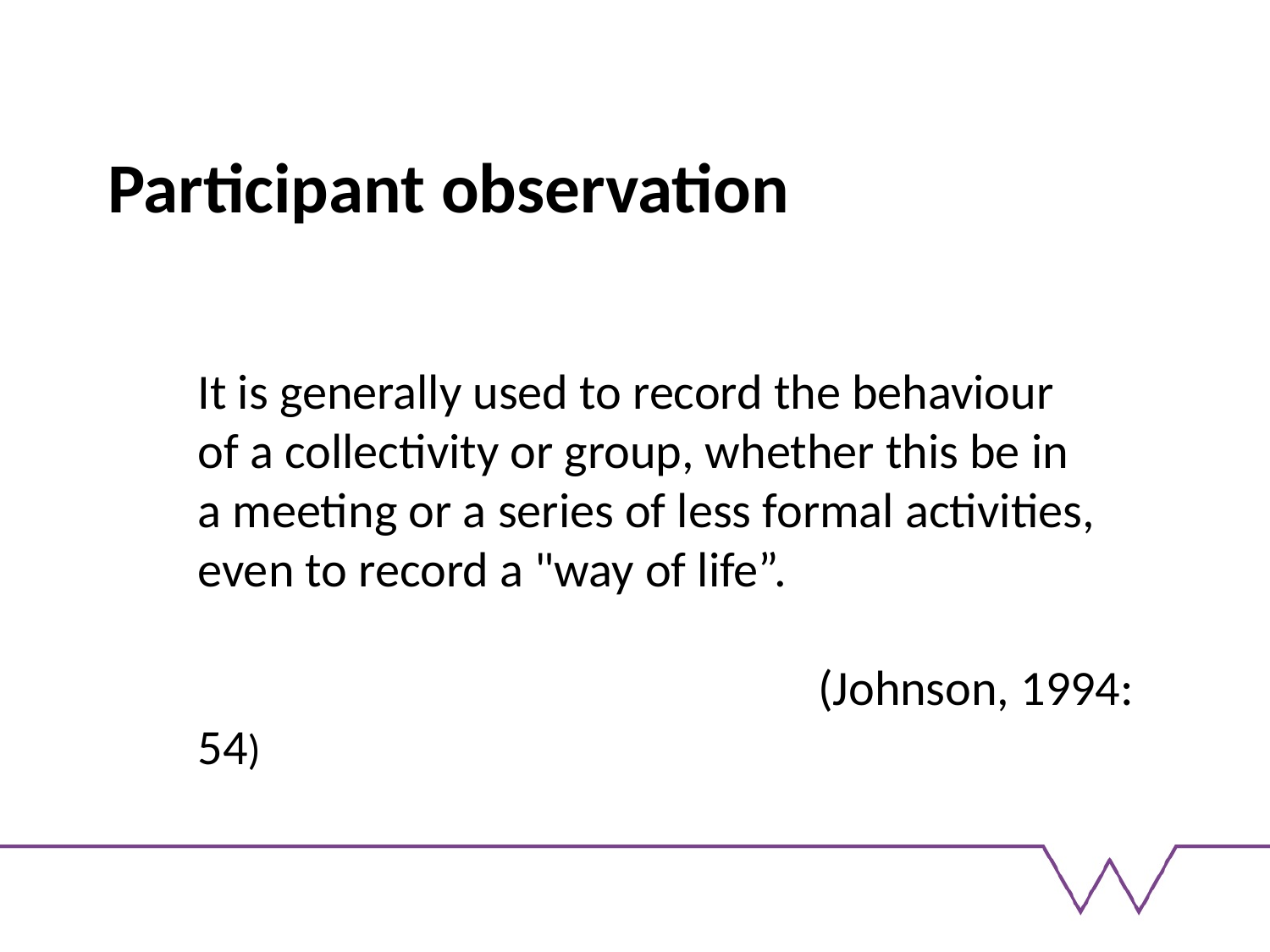

# Participant observation

It is generally used to record the behaviour
of a collectivity or group, whether this be in
a meeting or a series of less formal activities,
even to record a "way of life”.

					          (Johnson, 1994: 54)